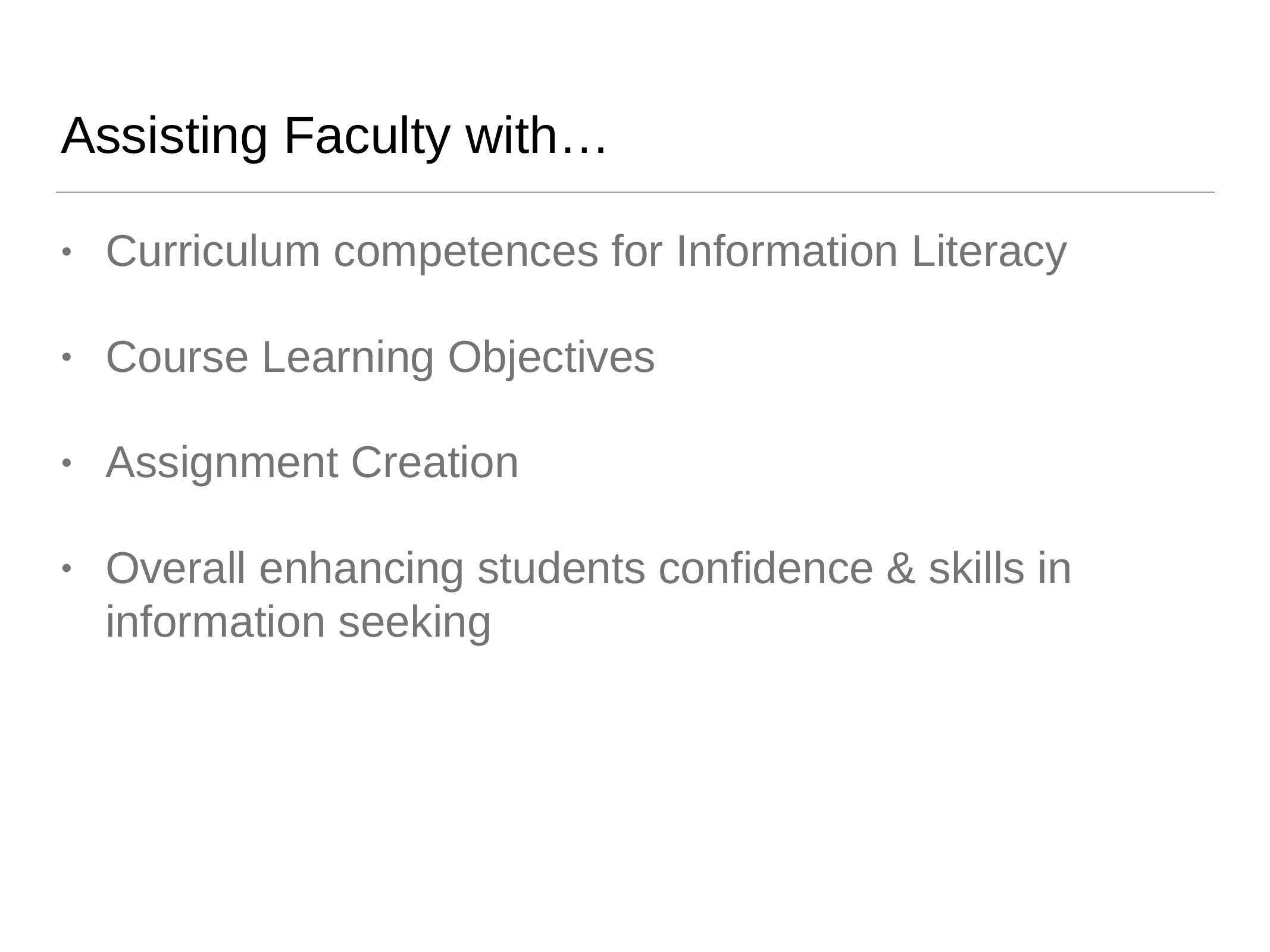

# Assisting Faculty with…
Curriculum competences for Information Literacy
Course Learning Objectives
Assignment Creation
Overall enhancing students confidence & skills in information seeking